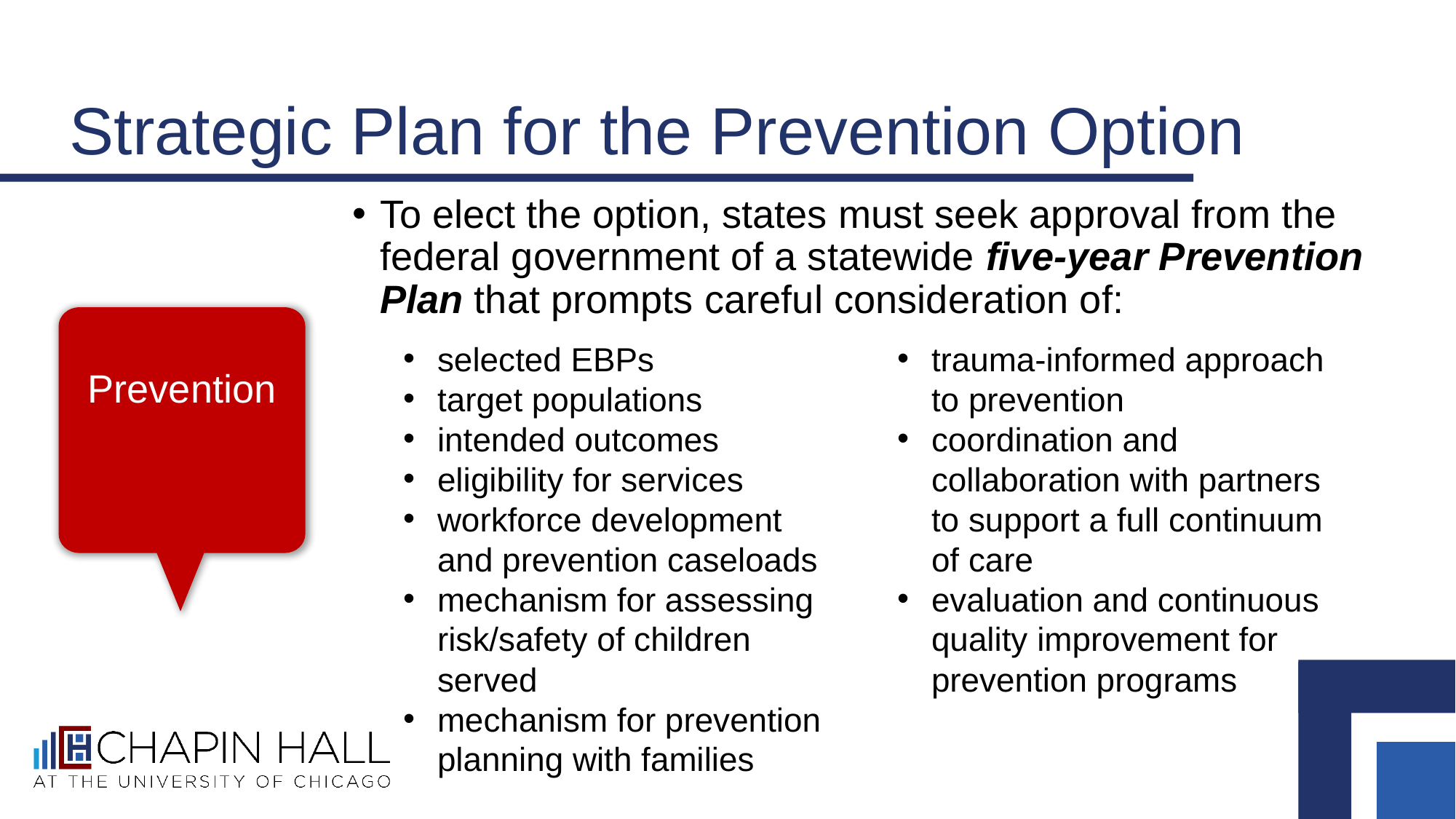

# Strategic Plan for the Prevention Option
To elect the option, states must seek approval from the federal government of a statewide five-year Prevention Plan that prompts careful consideration of:

Prevention
selected EBPs
target populations
intended outcomes
eligibility for services
workforce development and prevention caseloads
mechanism for assessing risk/safety of children served
mechanism for prevention planning with families

trauma-informed approach to prevention
coordination and collaboration with partners to support a full continuum of care
evaluation and continuous quality improvement for prevention programs